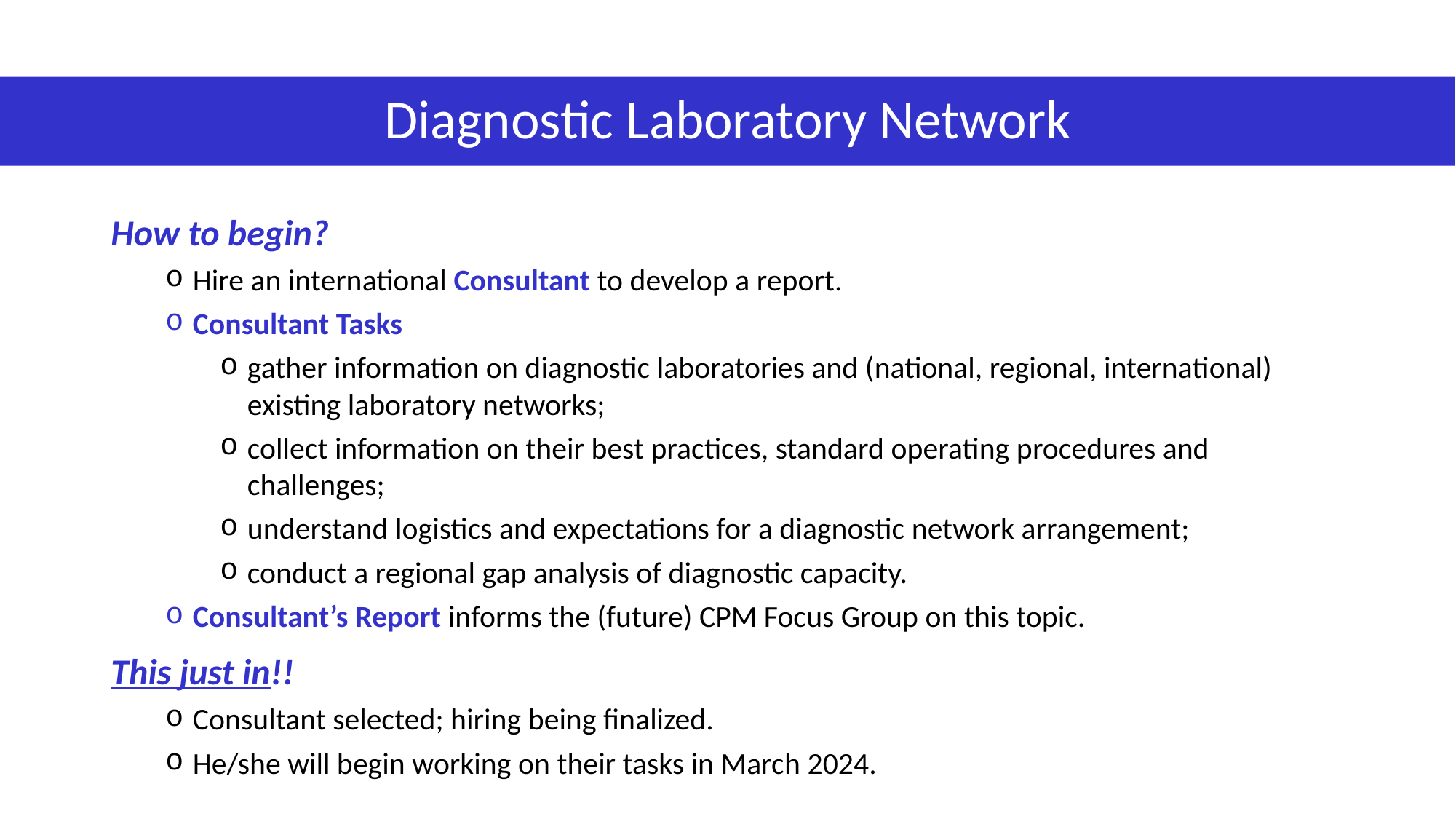

Diagnostic Laboratory Network
How to begin?
Hire an international Consultant to develop a report.
Consultant Tasks
gather information on diagnostic laboratories and (national, regional, international) existing laboratory networks;
collect information on their best practices, standard operating procedures and challenges;
understand logistics and expectations for a diagnostic network arrangement;
conduct a regional gap analysis of diagnostic capacity.
Consultant’s Report informs the (future) CPM Focus Group on this topic.
This just in!!
Consultant selected; hiring being finalized.
He/she will begin working on their tasks in March 2024.